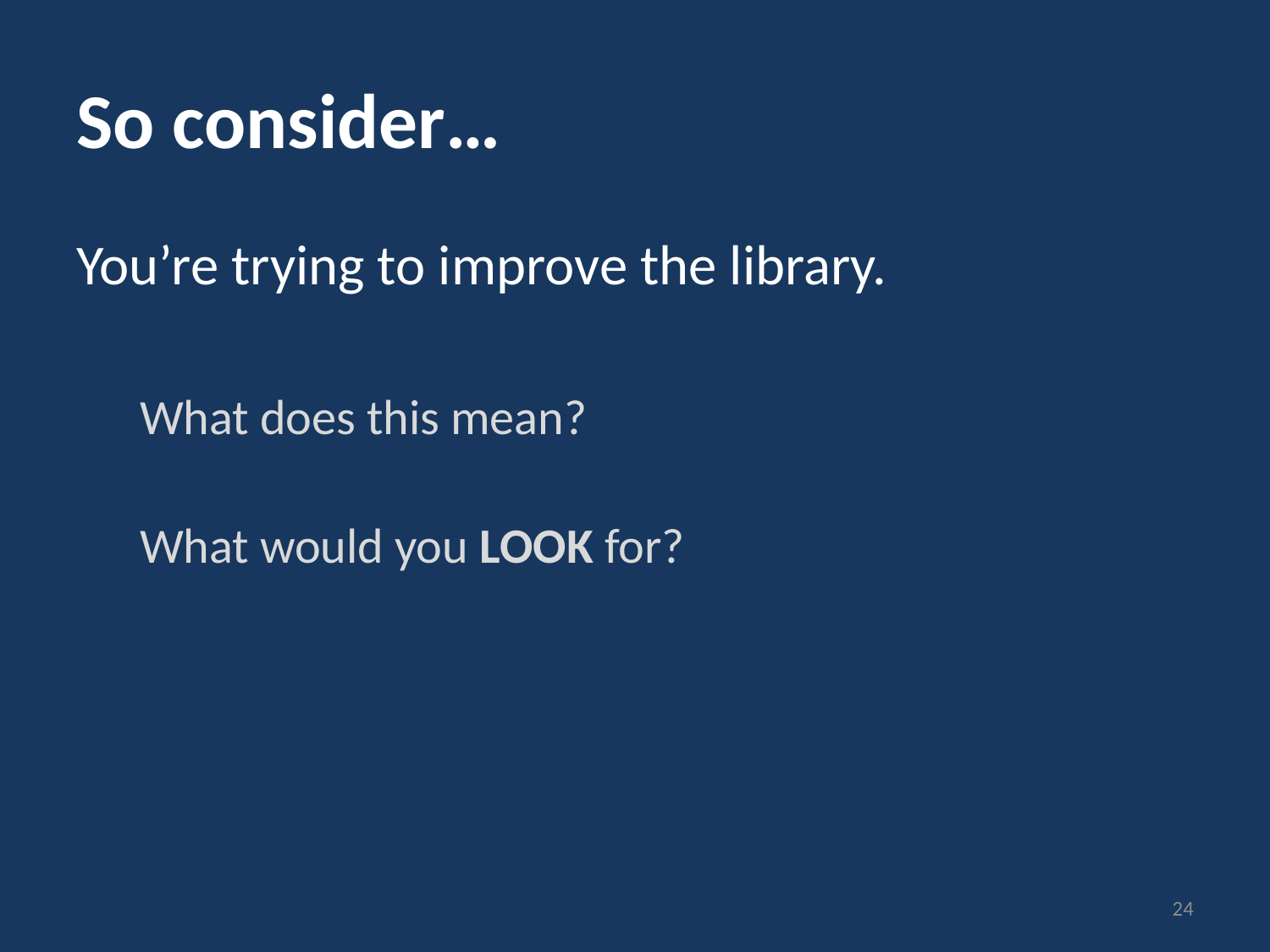

# So consider…
You’re trying to improve the library.

What does this mean?
What would you LOOK for?
24